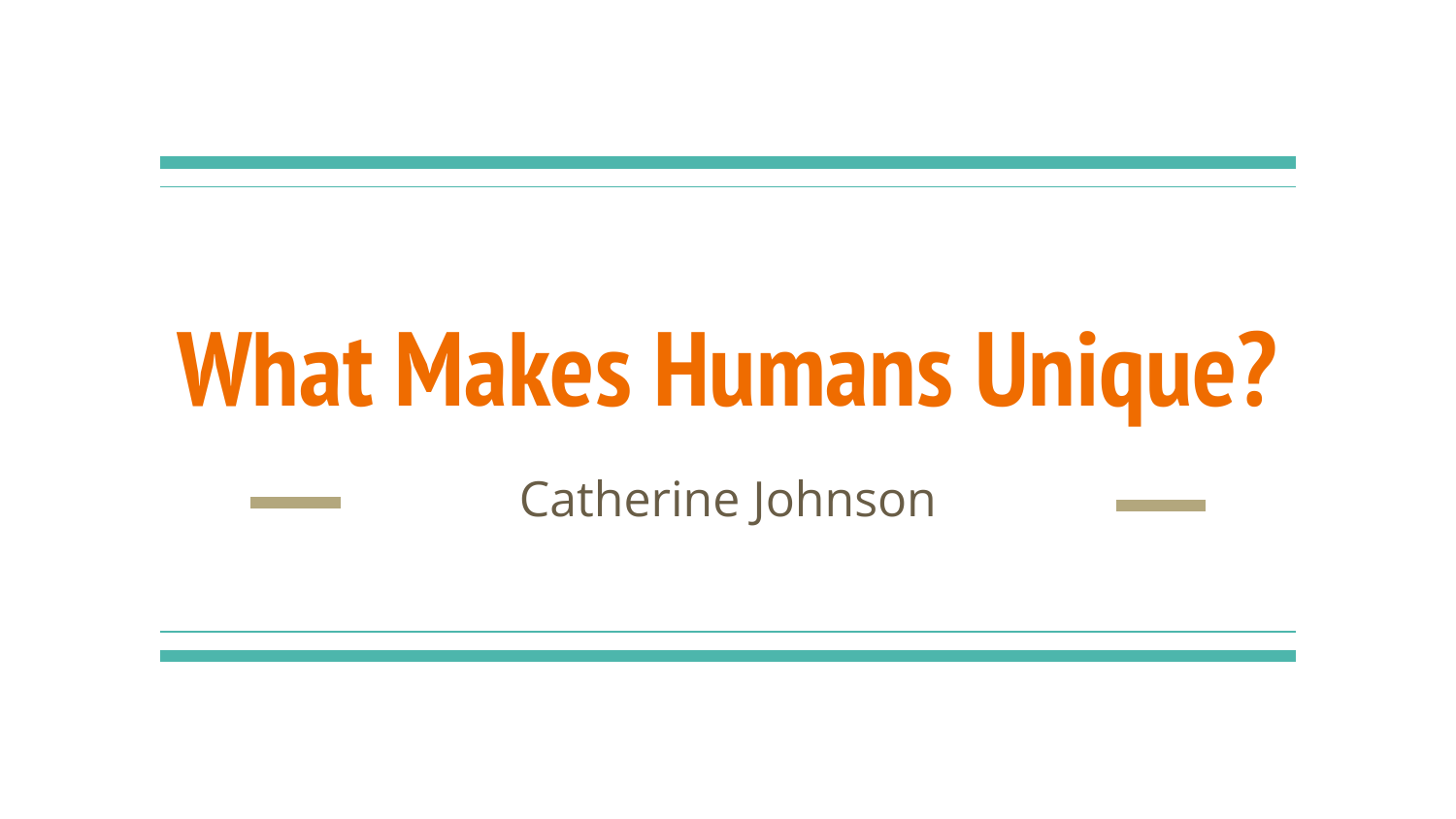

# What Makes Humans Unique?
Catherine Johnson